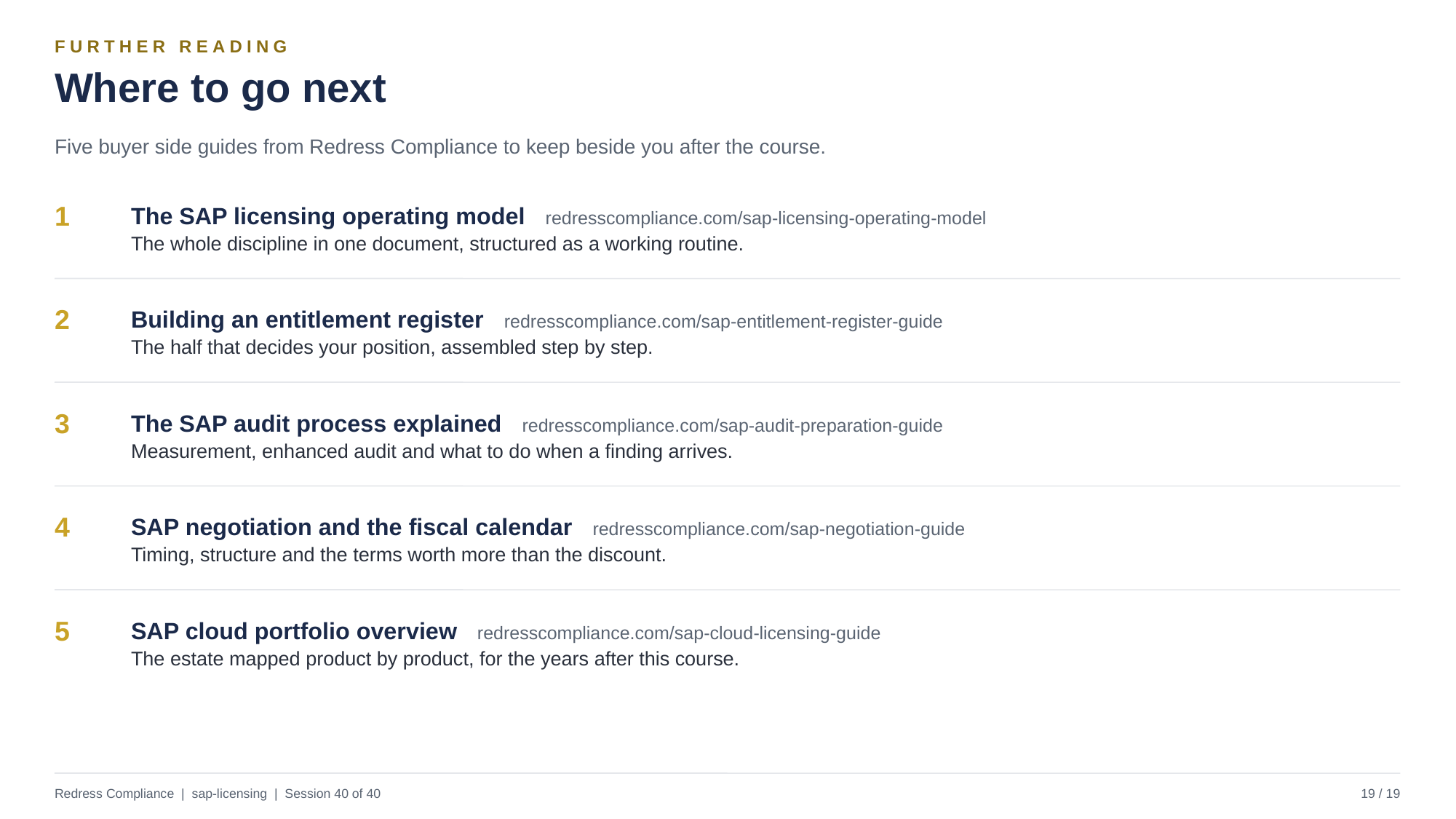

FURTHER READING
Where to go next
Five buyer side guides from Redress Compliance to keep beside you after the course.
The SAP licensing operating model    redresscompliance.com/sap-licensing-operating-model
The whole discipline in one document, structured as a working routine.
1

Building an entitlement register    redresscompliance.com/sap-entitlement-register-guide
The half that decides your position, assembled step by step.
2

The SAP audit process explained    redresscompliance.com/sap-audit-preparation-guide
Measurement, enhanced audit and what to do when a finding arrives.
3

SAP negotiation and the fiscal calendar    redresscompliance.com/sap-negotiation-guide
Timing, structure and the terms worth more than the discount.
4

SAP cloud portfolio overview    redresscompliance.com/sap-cloud-licensing-guide
The estate mapped product by product, for the years after this course.
5

Redress Compliance  |  sap-licensing  |  Session 40 of 40
19 / 19